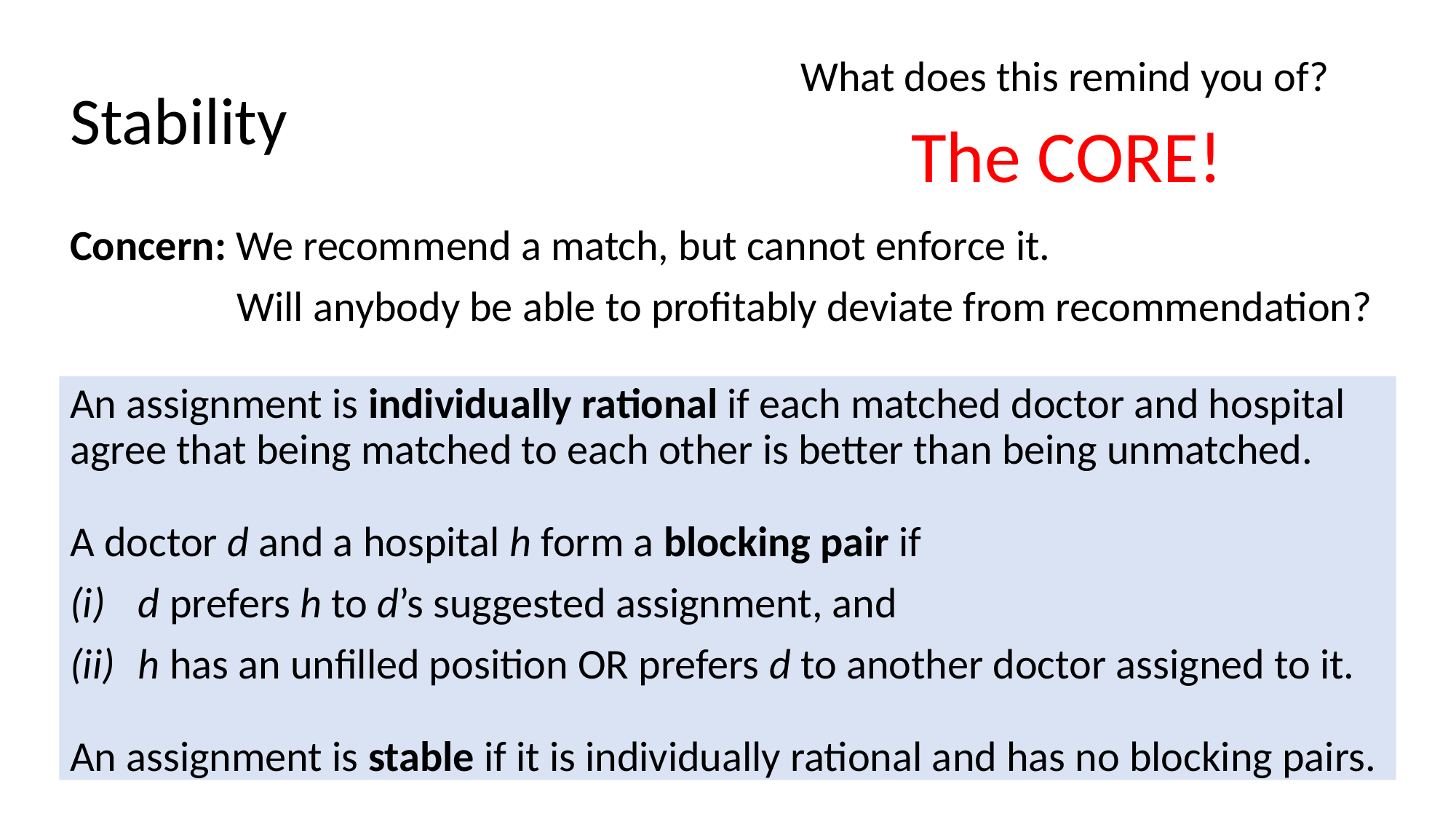

# Stability
What does this remind you of?

The CORE!
Concern: We recommend a match, but cannot enforce it.
	      Will anybody be able to profitably deviate from recommendation?
An assignment is individually rational if each matched doctor and hospital agree that being matched to each other is better than being unmatched.

A doctor d and a hospital h form a blocking pair if
d prefers h to d’s suggested assignment, and
h has an unfilled position OR prefers d to another doctor assigned to it.

An assignment is stable if it is individually rational and has no blocking pairs.